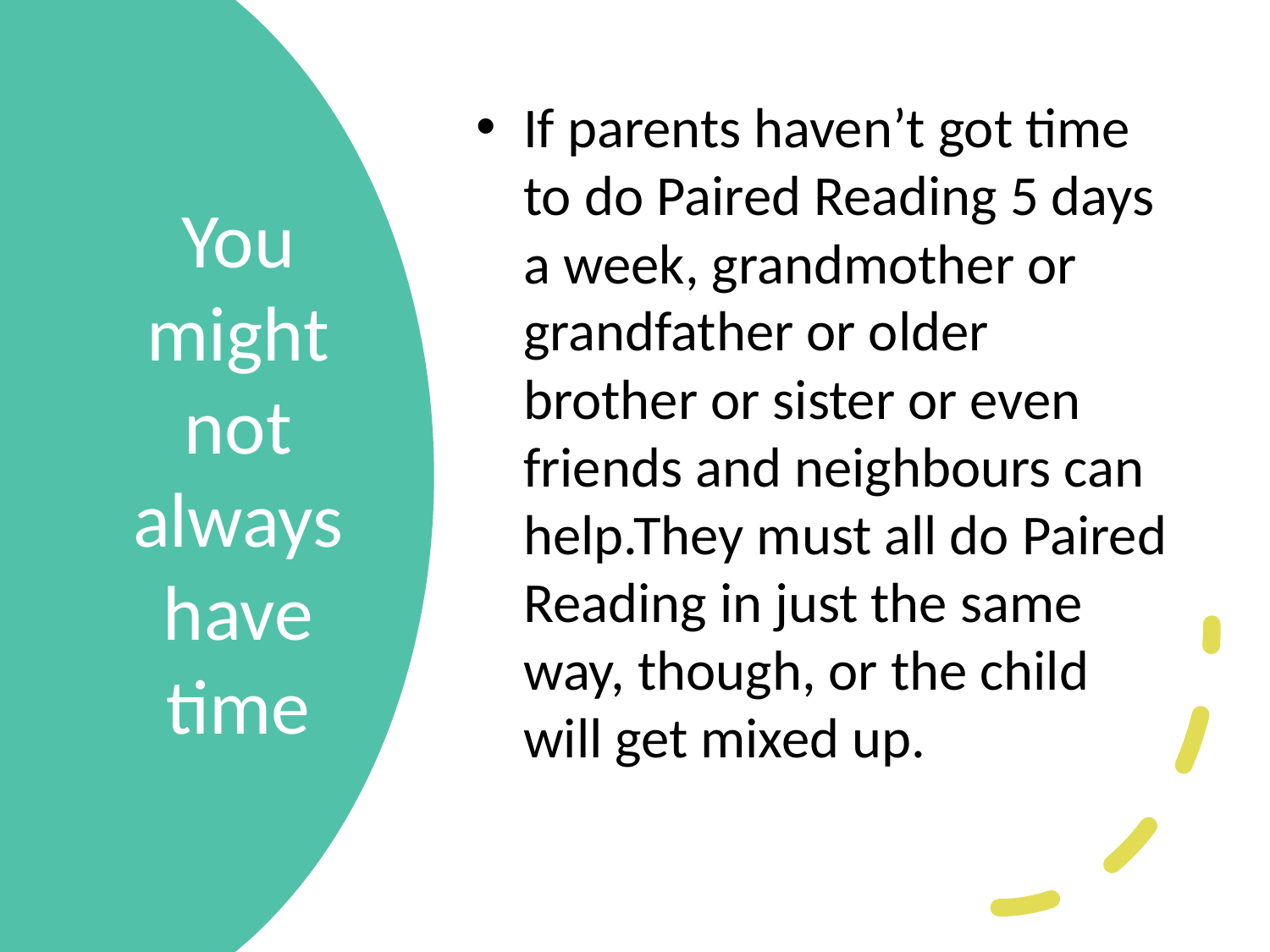

If parents haven’t got time to do Paired Reading 5 days a week, grandmother or grandfather or older brother or sister or even friends and neighbours can help.They must all do Paired Reading in just the same way, though, or the child will get mixed up.

# You might not always have time